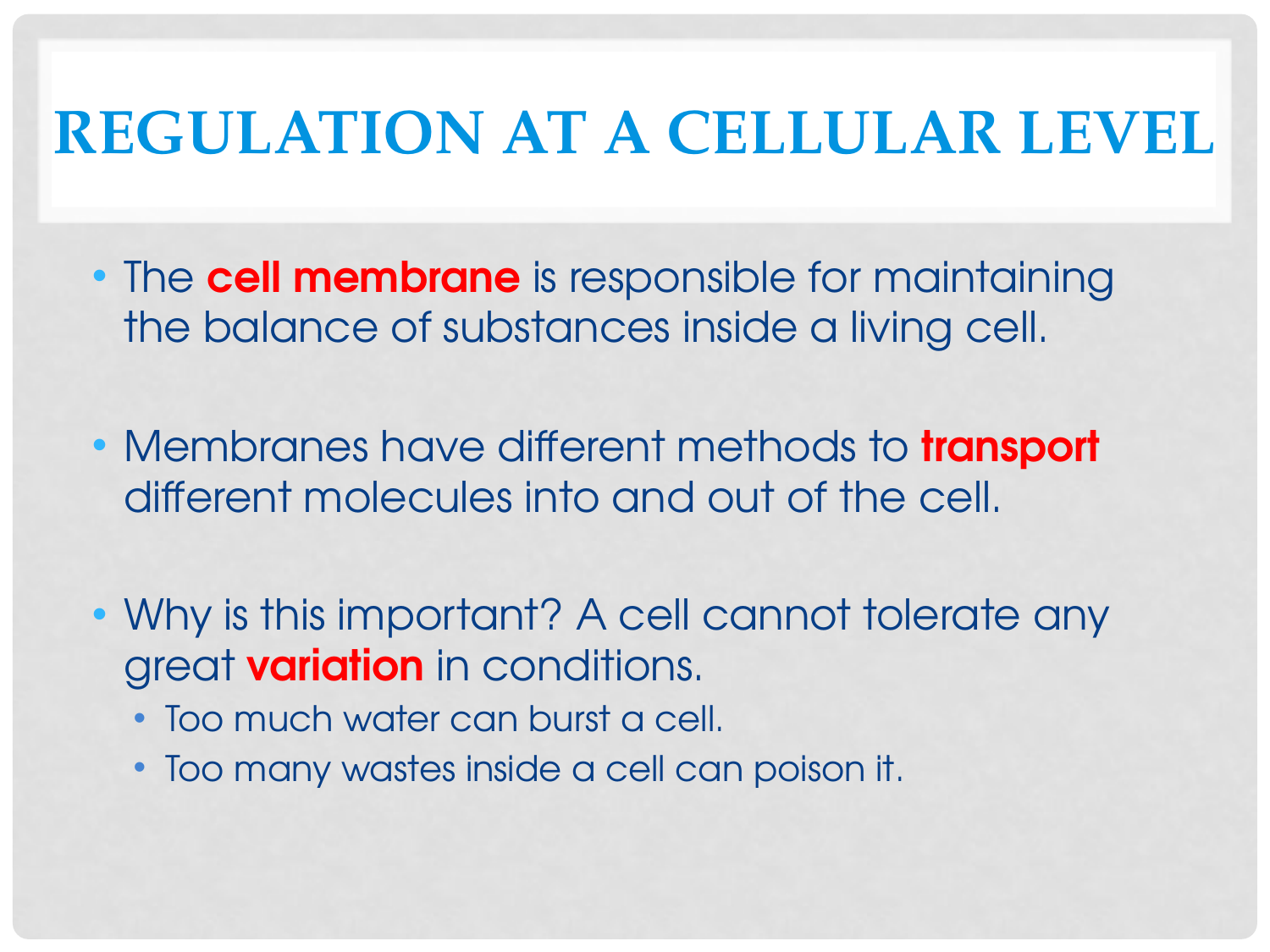

# Regulation at a cellular level
The cell membrane is responsible for maintaining the balance of substances inside a living cell.

Membranes have different methods to transport different molecules into and out of the cell.

Why is this important? A cell cannot tolerate any great variation in conditions.
Too much water can burst a cell.
Too many wastes inside a cell can poison it.